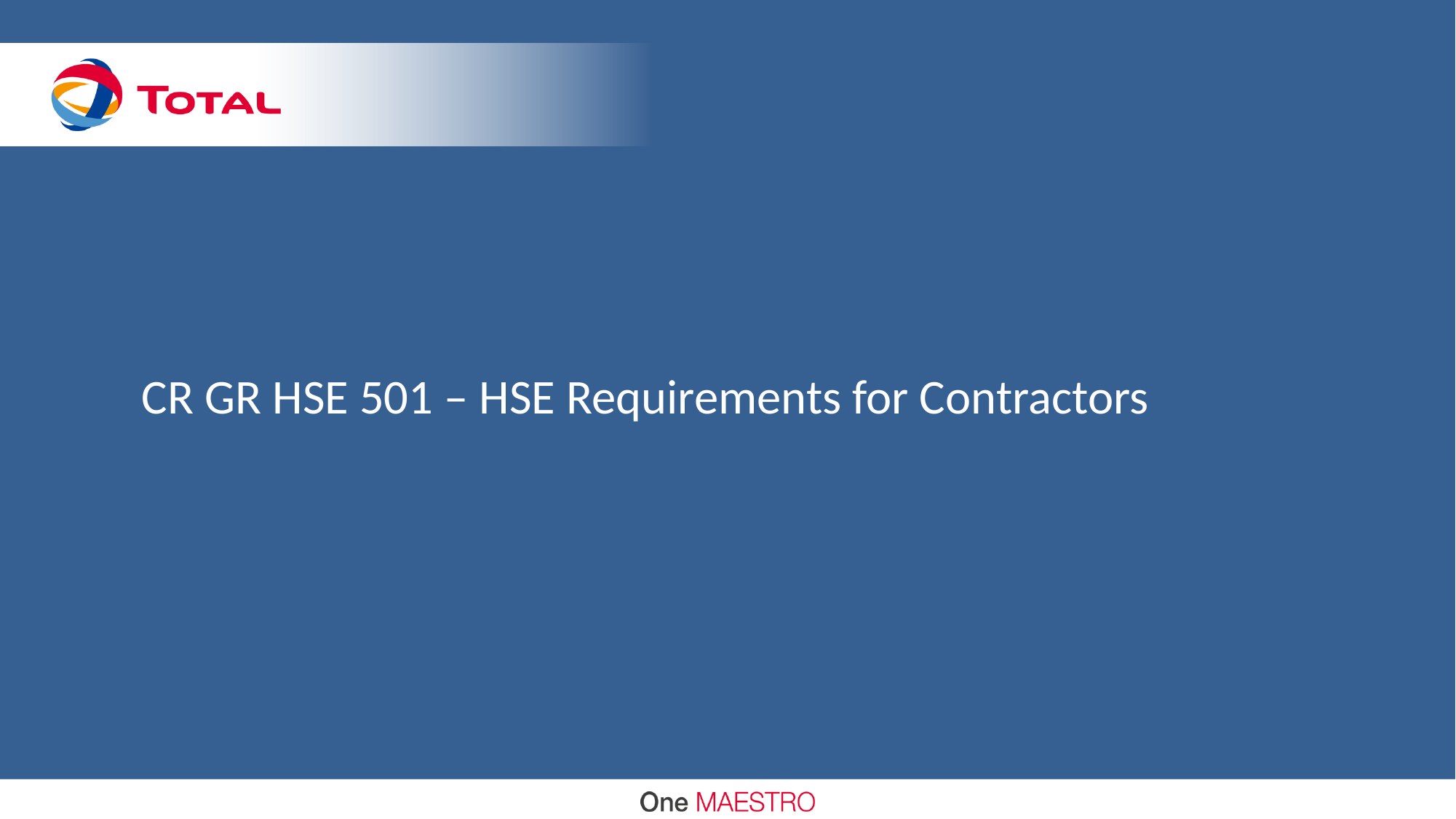

# CR GR HSE 501 – HSE Requirements for Contractors